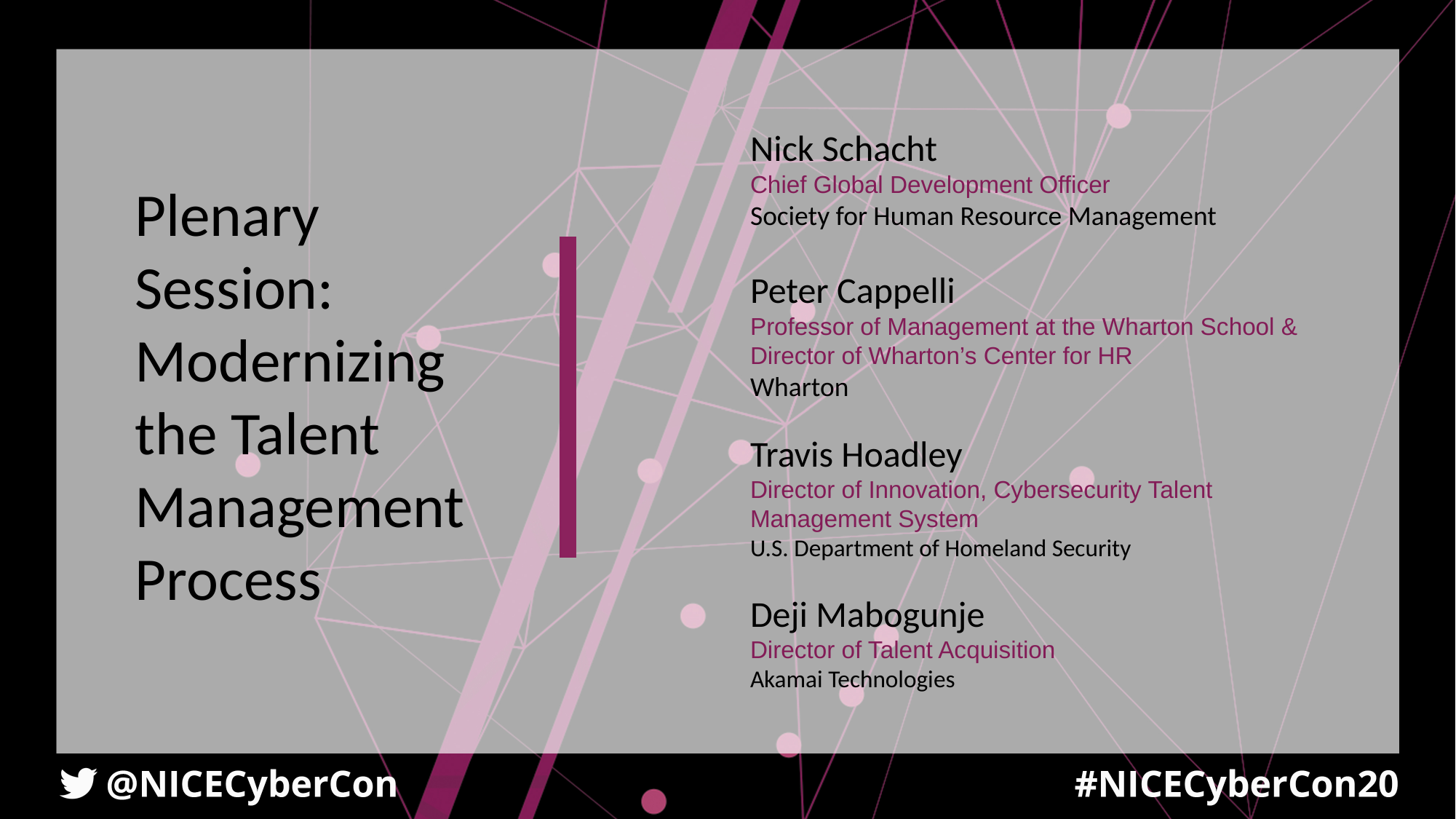

Nick Schacht
Chief Global Development Officer
Society for Human Resource Management

Peter Cappelli
Professor of Management at the Wharton School & Director of Wharton’s Center for HR
Wharton

Travis Hoadley
Director of Innovation, Cybersecurity Talent Management System
U.S. Department of Homeland Security

Deji Mabogunje
Director of Talent Acquisition
Akamai Technologies

Plenary Session: Modernizing the Talent Management Process